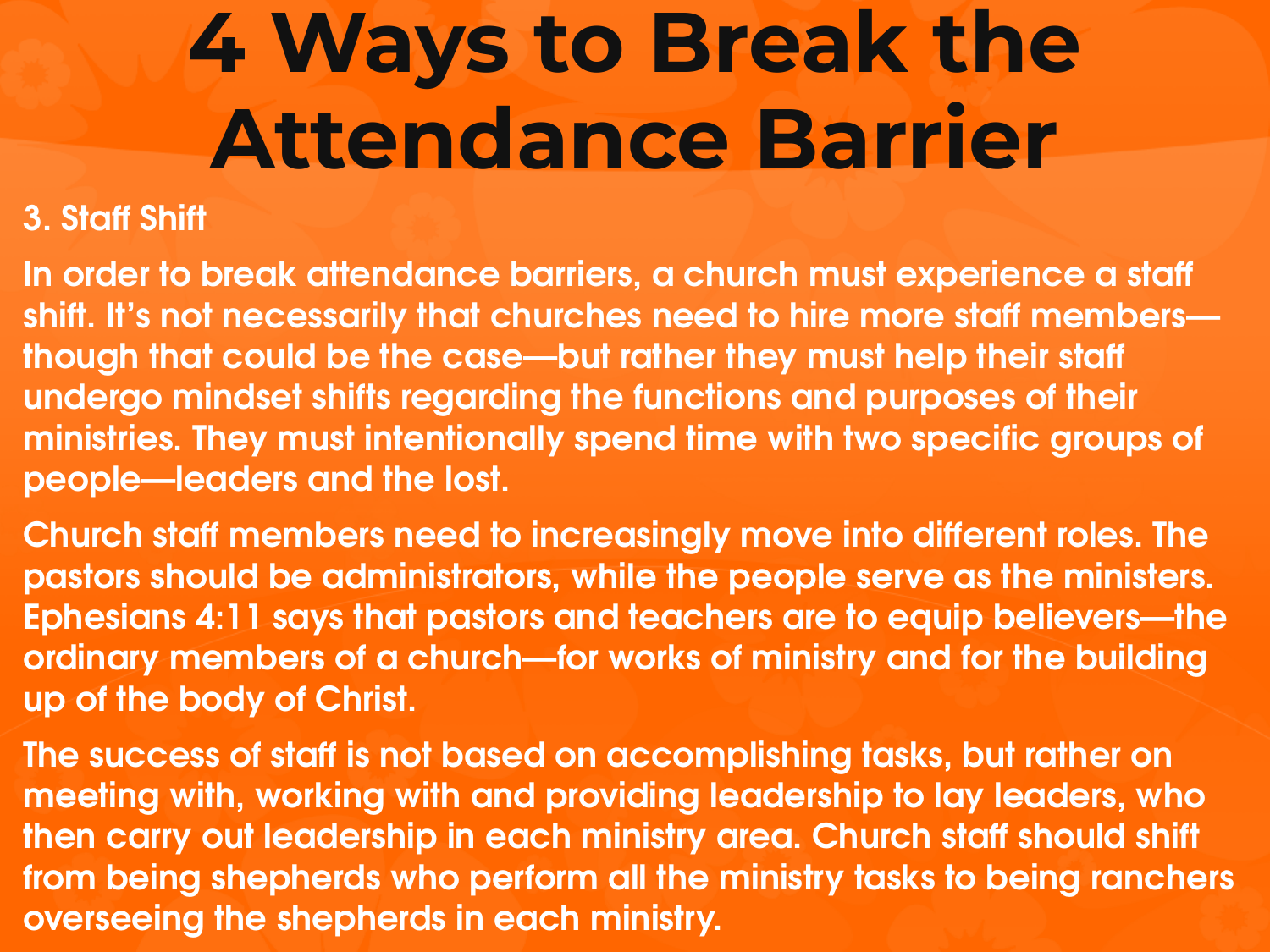

# 4 Ways to Break the Attendance Barrier
3. Staff Shift
In order to break attendance barriers, a church must experience a staff shift. It’s not necessarily that churches need to hire more staff members—though that could be the case—but rather they must help their staff undergo mindset shifts regarding the functions and purposes of their ministries. They must intentionally spend time with two specific groups of people—leaders and the lost.
Church staff members need to increasingly move into different roles. The pastors should be administrators, while the people serve as the ministers. Ephesians 4:11 says that pastors and teachers are to equip believers—the ordinary members of a church—for works of ministry and for the building up of the body of Christ.
The success of staff is not based on accomplishing tasks, but rather on meeting with, working with and providing leadership to lay leaders, who then carry out leadership in each ministry area. Church staff should shift from being shepherds who perform all the ministry tasks to being ranchers overseeing the shepherds in each ministry.